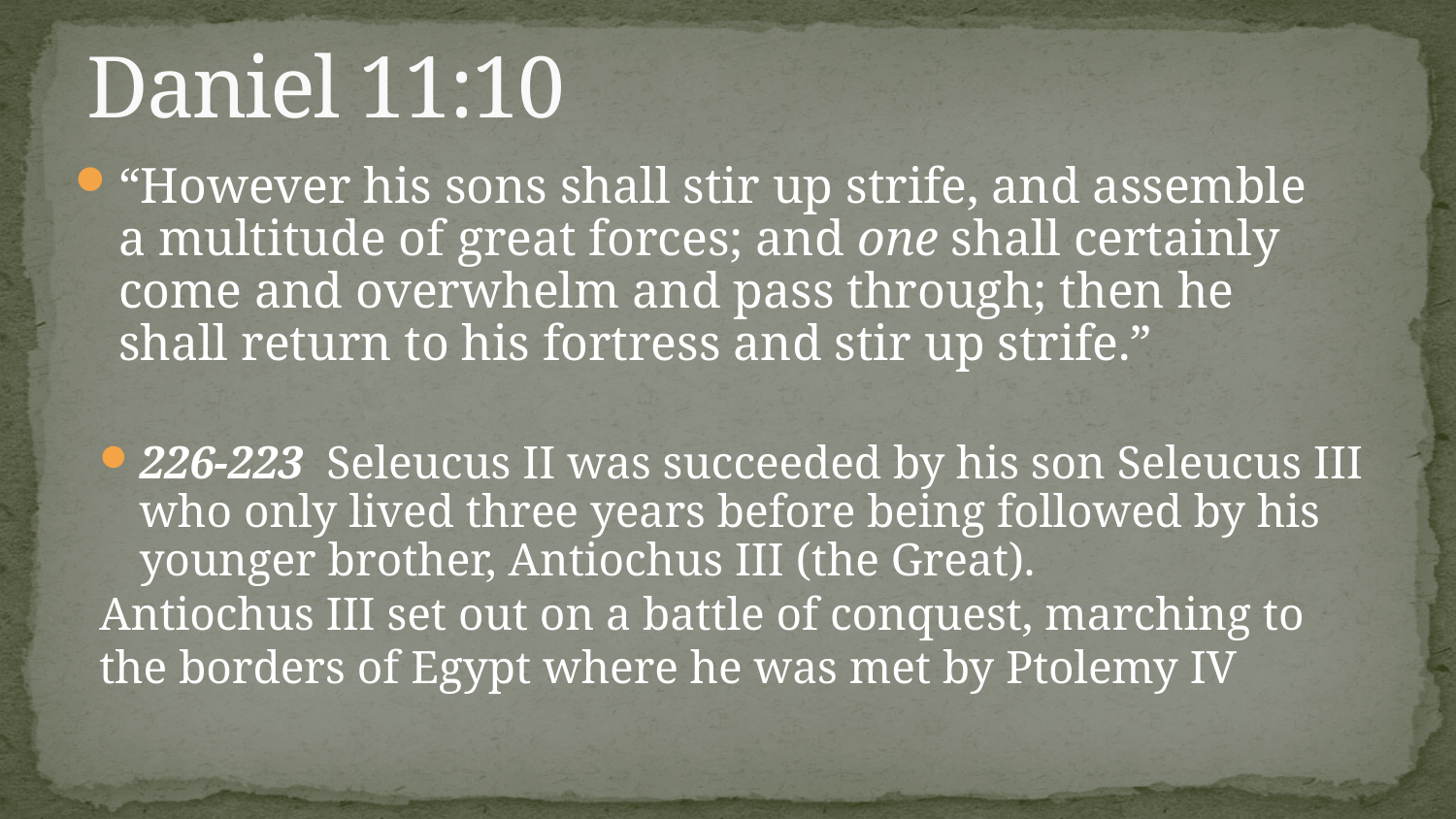

# Daniel 11:10
“However his sons shall stir up strife, and assemble a multitude of great forces; and one shall certainly come and overwhelm and pass through; then he shall return to his fortress and stir up strife.”
226-223  Seleucus II was succeeded by his son Seleucus III who only lived three years before being followed by his younger brother, Antiochus III (the Great).
Antiochus III set out on a battle of conquest, marching to the borders of Egypt where he was met by Ptolemy IV